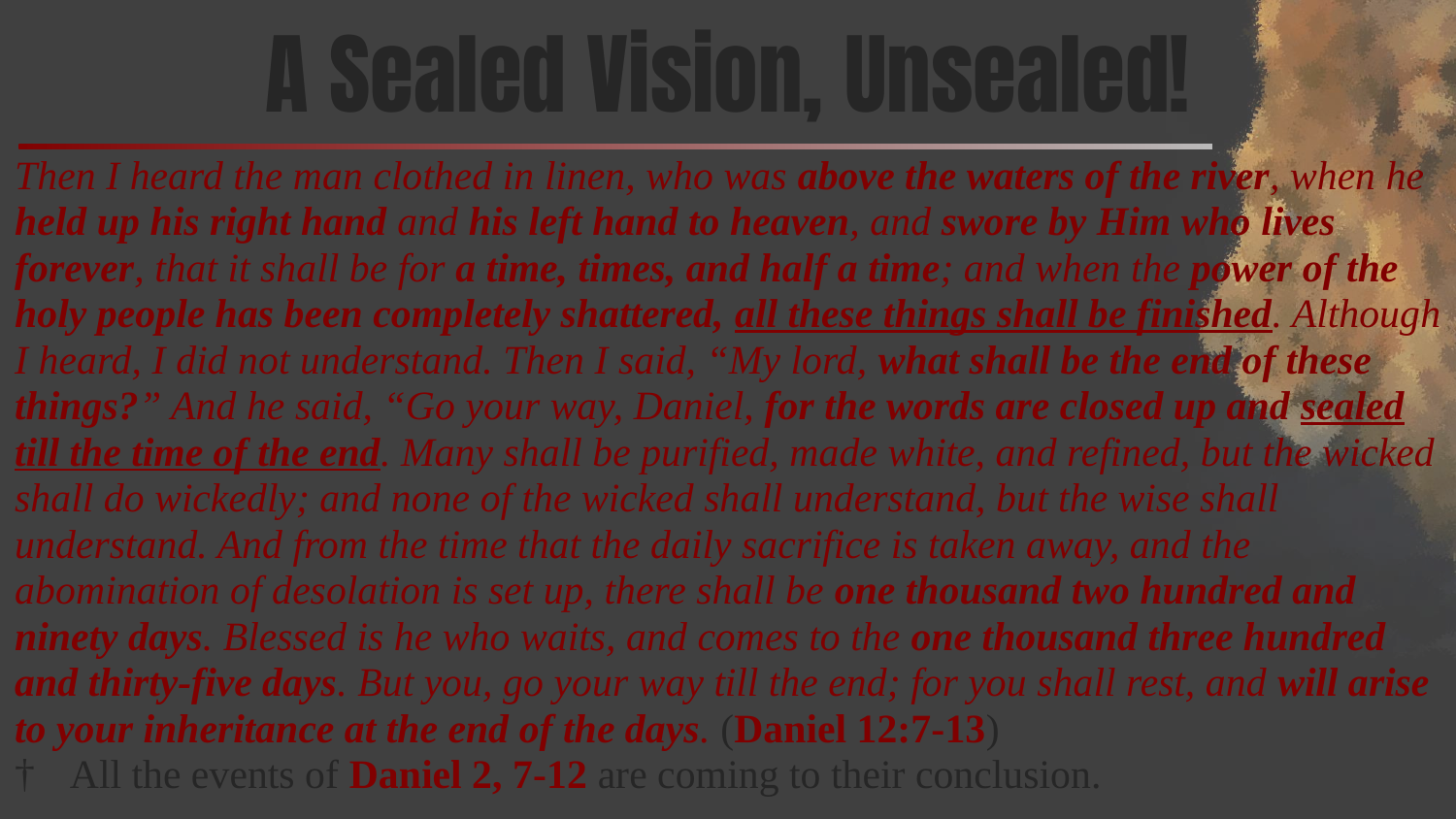

# A Sealed Vision, Unsealed!
Then I heard the man clothed in linen, who was above the waters of the river, when he held up his right hand and his left hand to heaven, and swore by Him who lives forever, that it shall be for a time, times, and half a time; and when the power of the holy people has been completely shattered, all these things shall be finished. Although I heard, I did not understand. Then I said, “My lord, what shall be the end of these things?” And he said, “Go your way, Daniel, for the words are closed up and sealed till the time of the end. Many shall be purified, made white, and refined, but the wicked shall do wickedly; and none of the wicked shall understand, but the wise shall understand. And from the time that the daily sacrifice is taken away, and the abomination of desolation is set up, there shall be one thousand two hundred and ninety days. Blessed is he who waits, and comes to the one thousand three hundred and thirty-five days. But you, go your way till the end; for you shall rest, and will arise to your inheritance at the end of the days. (Daniel 12:7-13)
All the events of Daniel 2, 7-12 are coming to their conclusion.